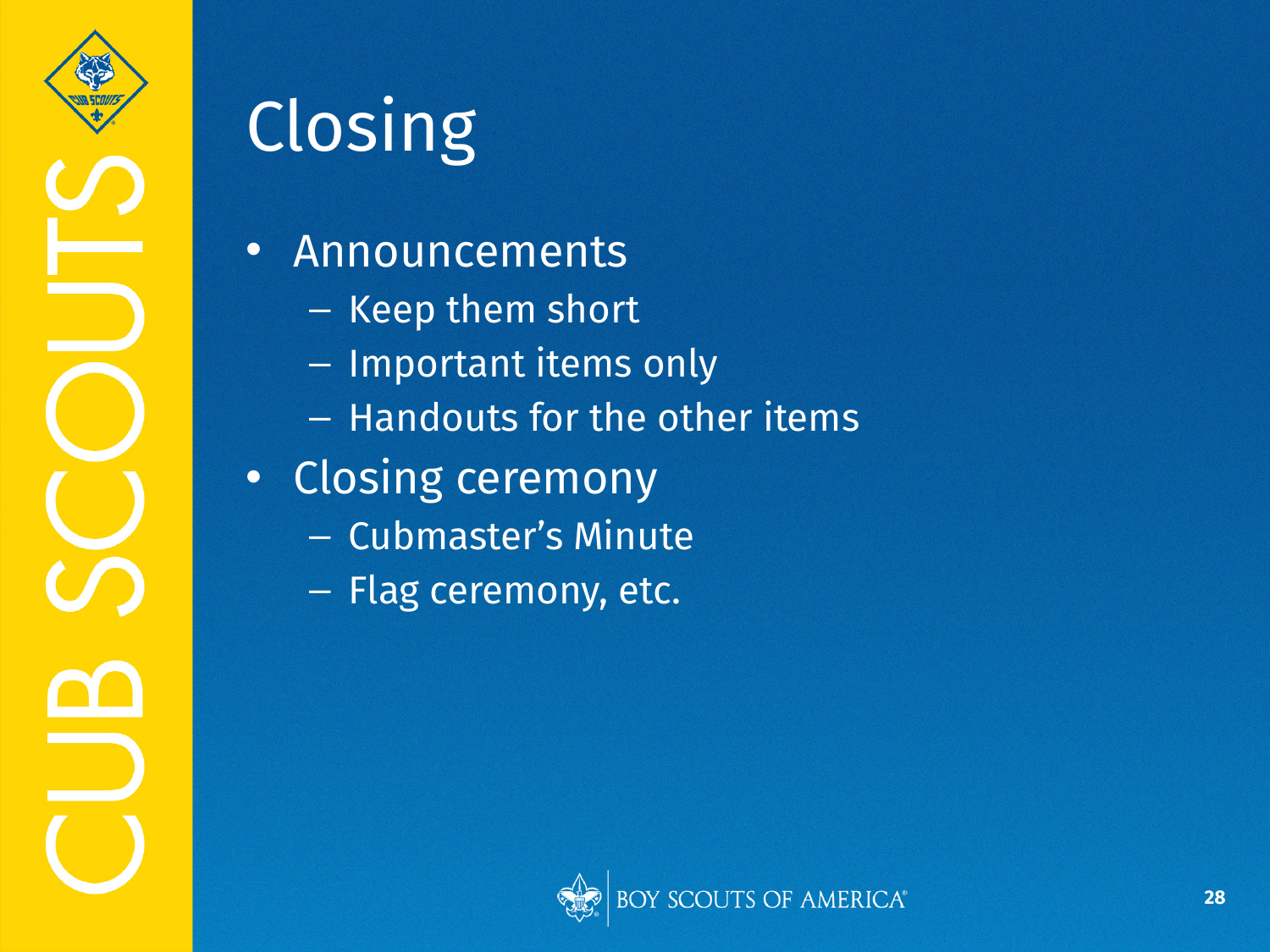

# Closing
Announcements
Keep them short
Important items only
Handouts for the other items
Closing ceremony
Cubmaster’s Minute
Flag ceremony, etc.